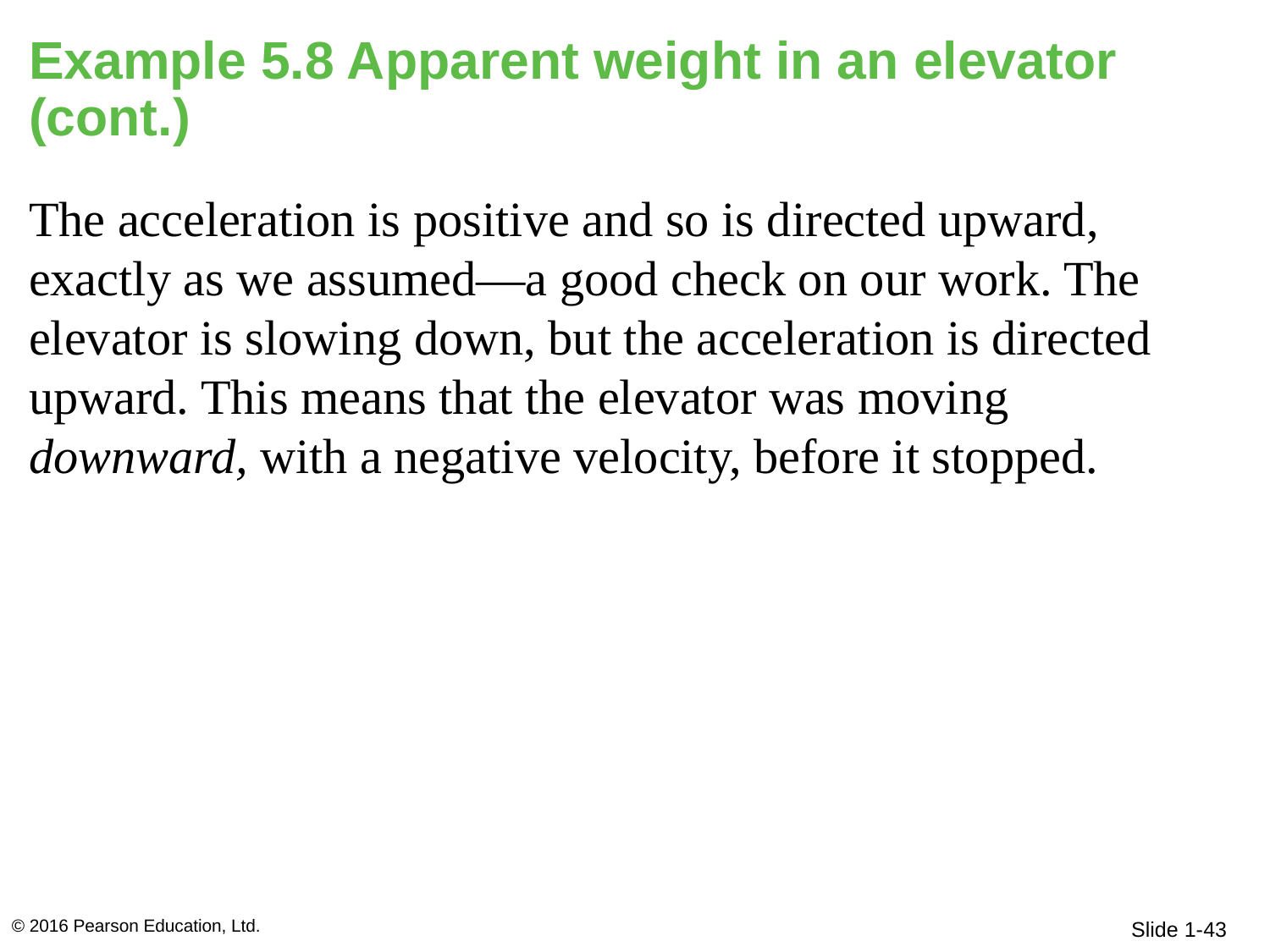

# Example 5.8 Apparent weight in an elevator (cont.)
The acceleration is positive and so is directed upward, exactly as we assumed—a good check on our work. The elevator is slowing down, but the acceleration is directed upward. This means that the elevator was moving downward, with a negative velocity, before it stopped.
© 2016 Pearson Education, Ltd.